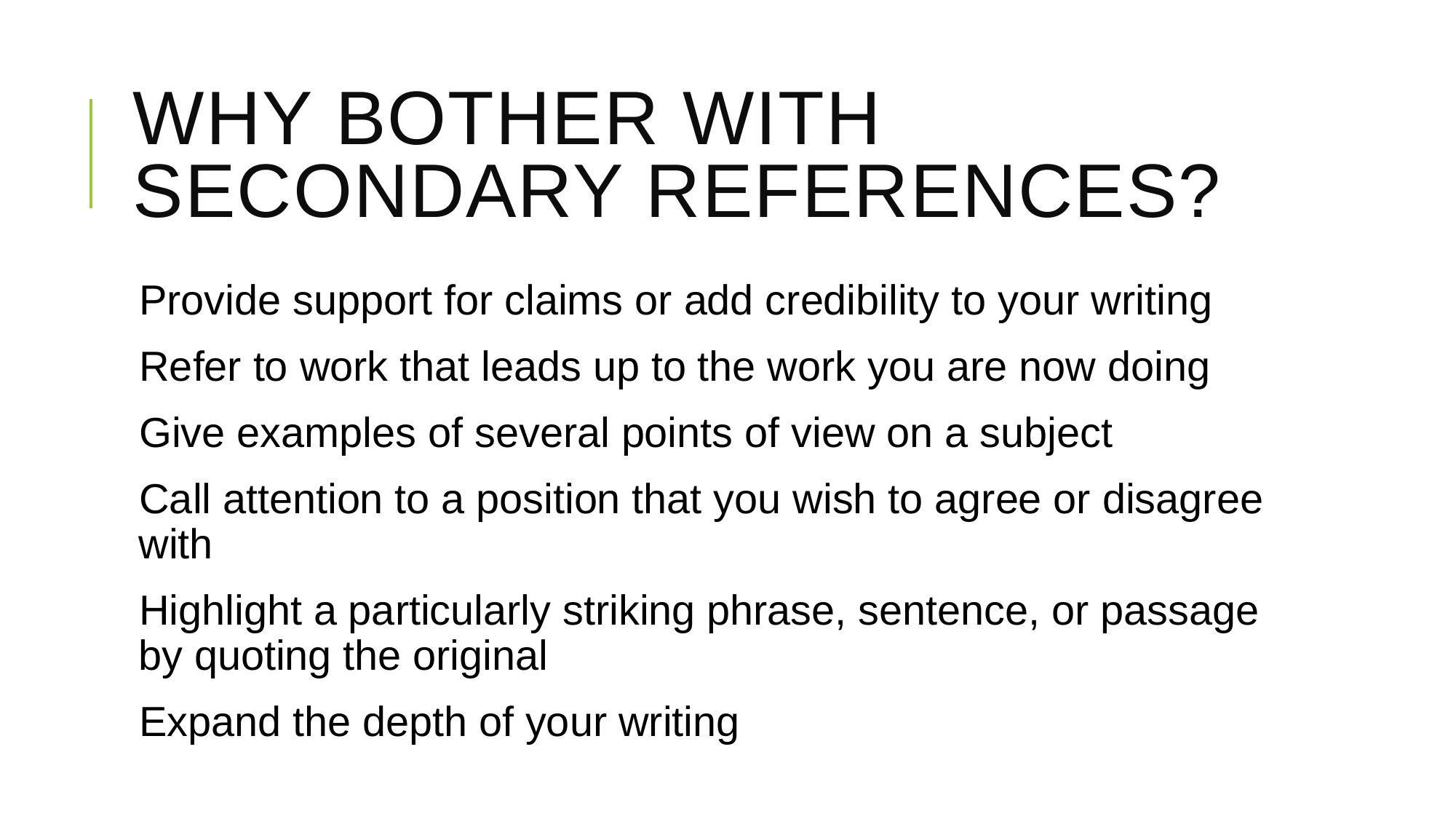

# Why bother with secondary references?
Provide support for claims or add credibility to your writing
Refer to work that leads up to the work you are now doing
Give examples of several points of view on a subject
Call attention to a position that you wish to agree or disagree with
Highlight a particularly striking phrase, sentence, or passage by quoting the original
Expand the depth of your writing